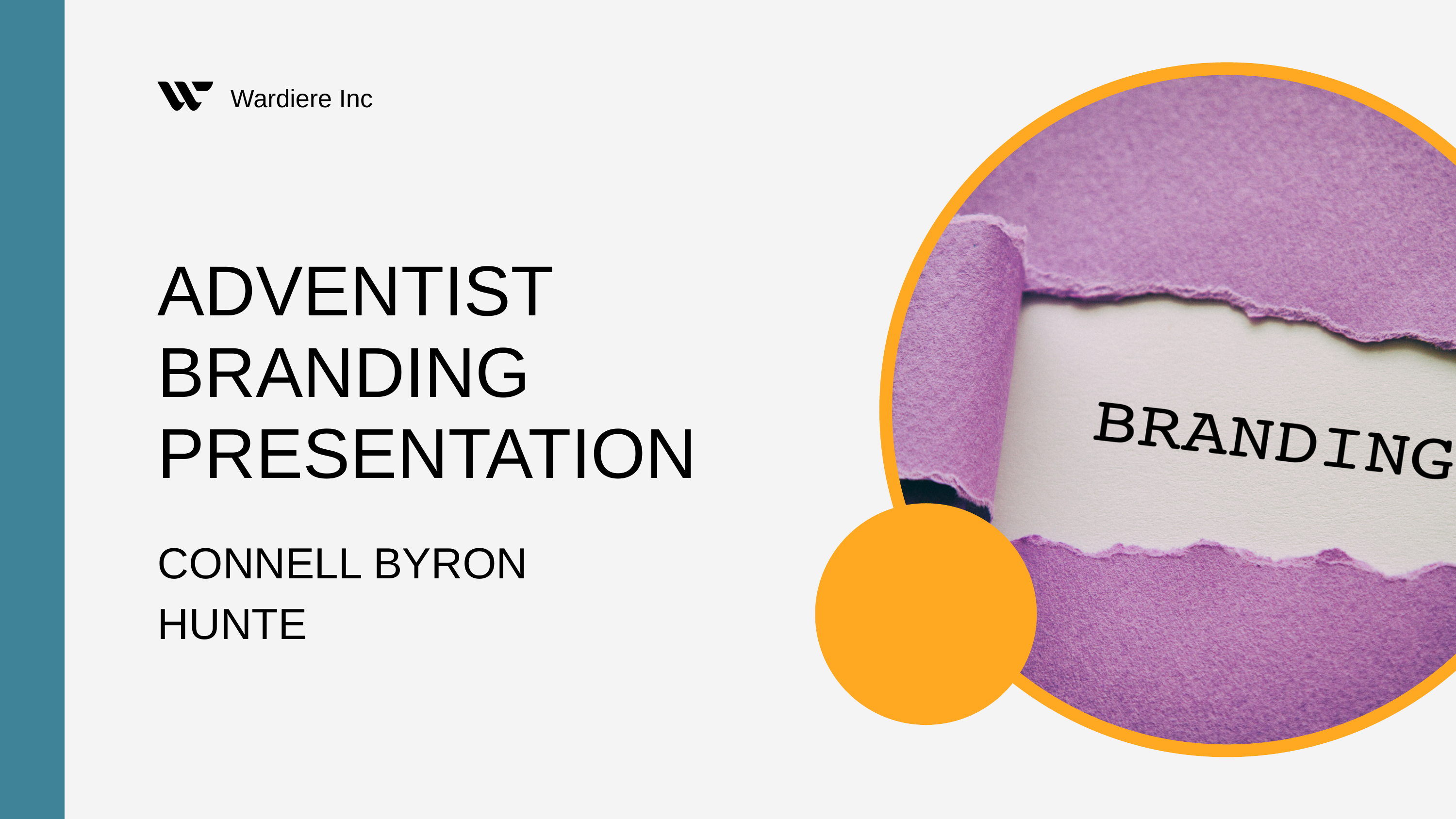

Wardiere Inc

ADVENTIST BRANDING
PRESENTATION

CONNELL BYRON HUNTE